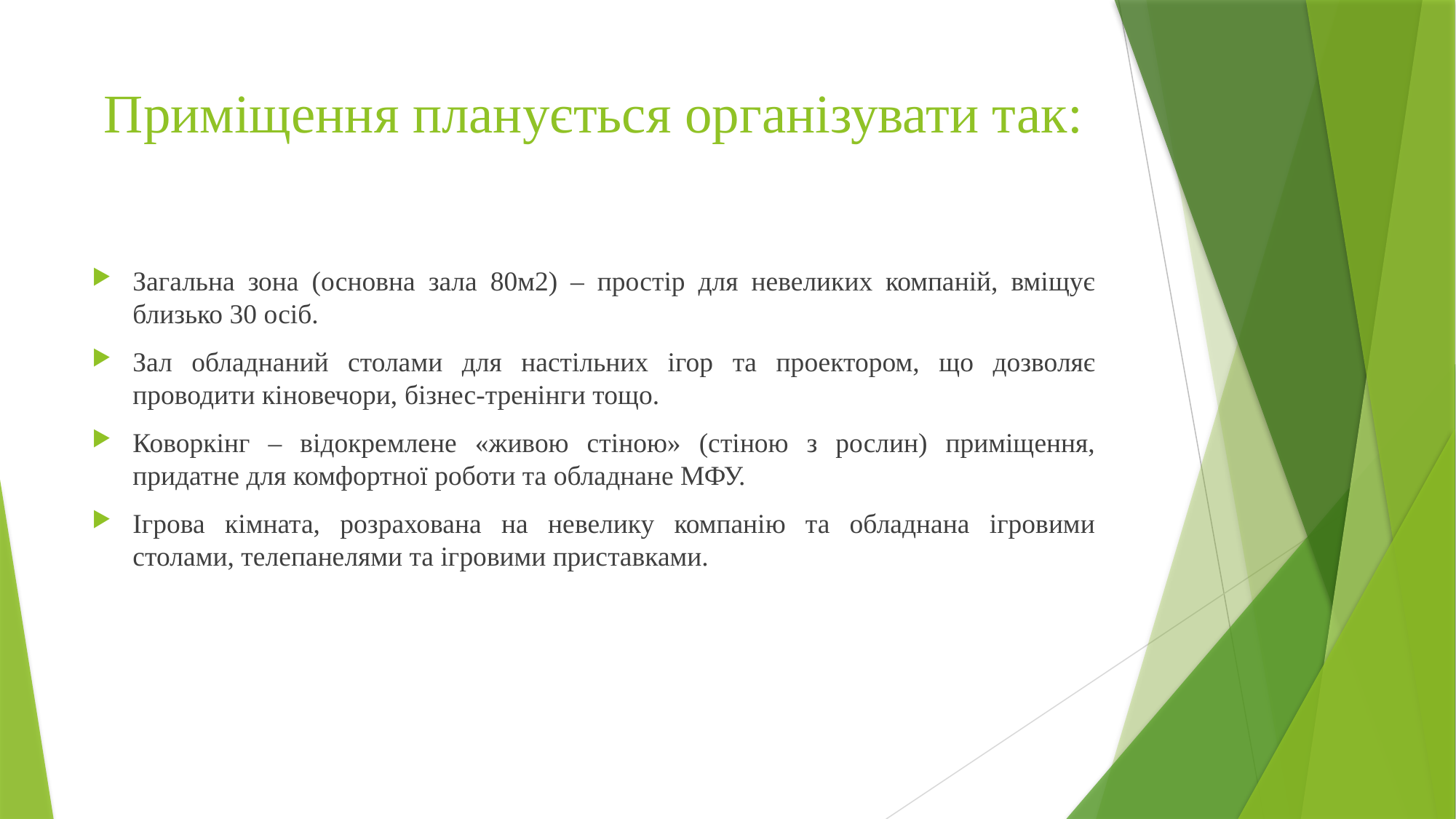

# Приміщення планується організувати так:
Загальна зона (основна зала 80м2) – простір для невеликих компаній, вміщує близько 30 осіб.
Зал обладнаний столами для настільних ігор та проектором, що дозволяє проводити кіновечори, бізнес-тренінги тощо.
Коворкінг – відокремлене «живою стіною» (стіною з рослин) приміщення, придатне для комфортної роботи та обладнане МФУ.
Ігрова кімната, розрахована на невелику компанію та обладнана ігровими столами, телепанелями та ігровими приставками.